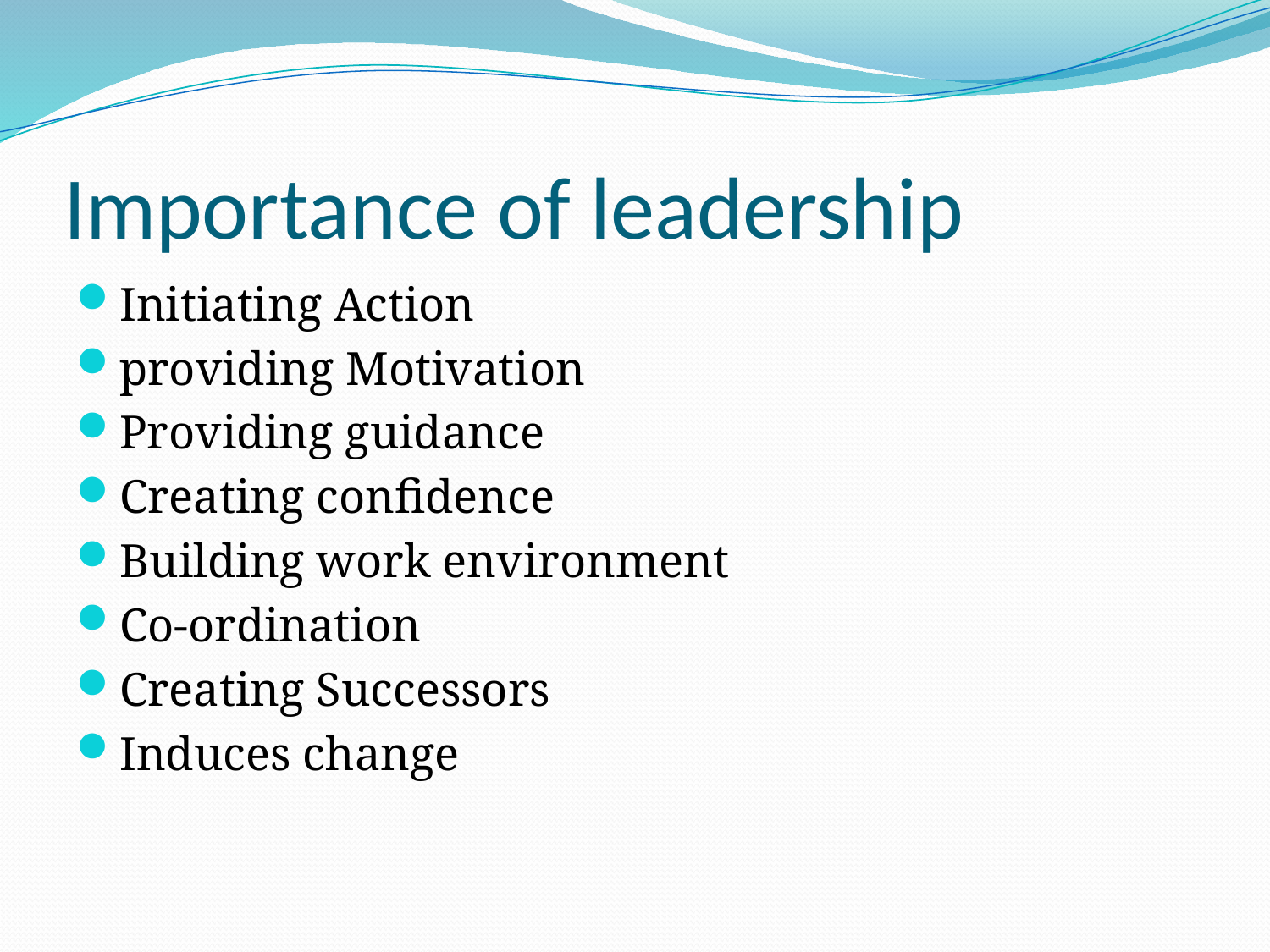

# Importance of leadership
Initiating Action
providing Motivation
Providing guidance
Creating confidence
Building work environment
Co-ordination
Creating Successors
Induces change